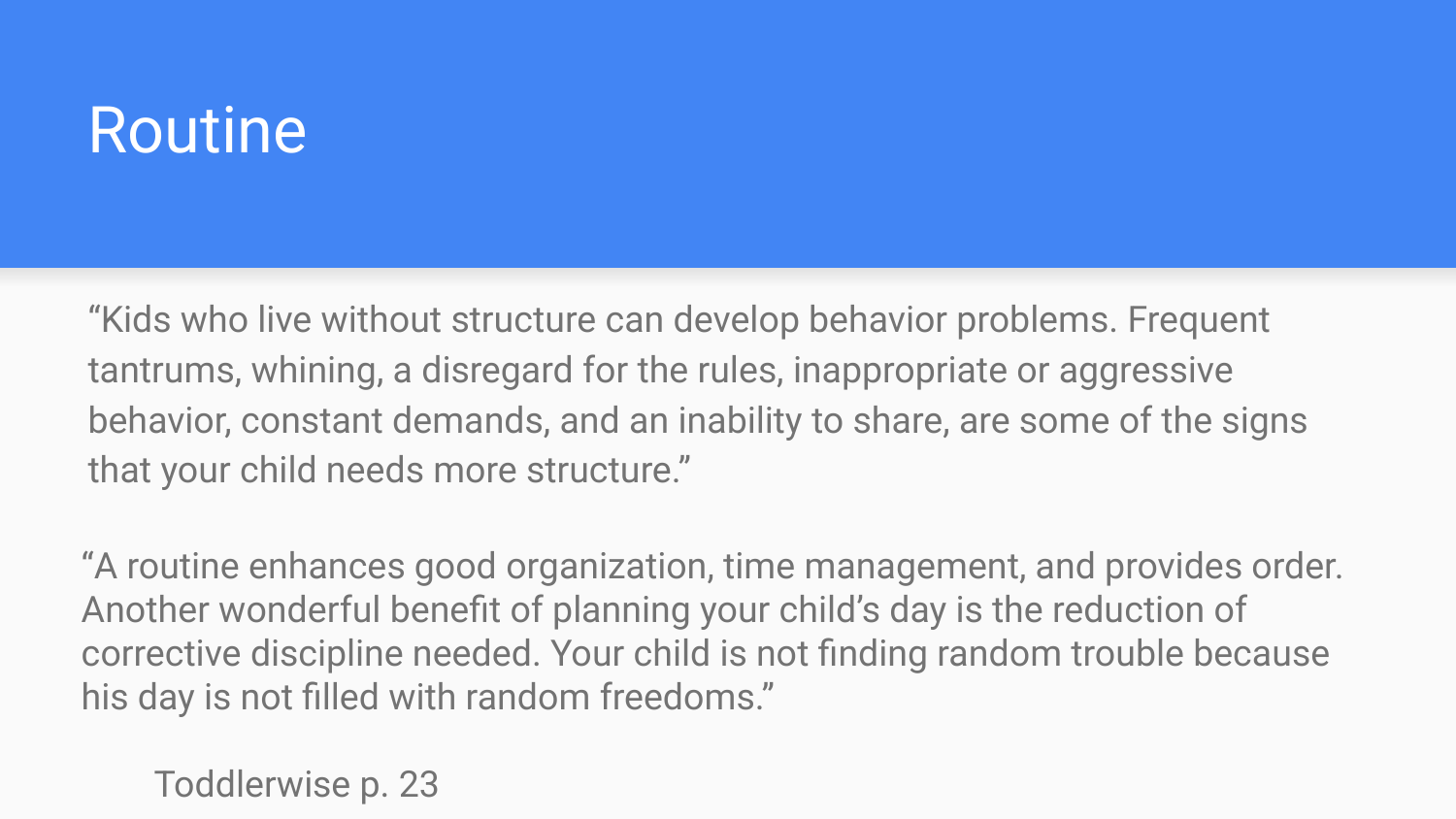

# Routine
“Kids who live without structure can develop behavior problems. Frequent tantrums, whining, a disregard for the rules, inappropriate or aggressive behavior, constant demands, and an inability to share, are some of the signs that your child needs more structure.”
“A routine enhances good organization, time management, and provides order. Another wonderful benefit of planning your child’s day is the reduction of corrective discipline needed. Your child is not finding random trouble because his day is not filled with random freedoms.”

Toddlerwise p. 23